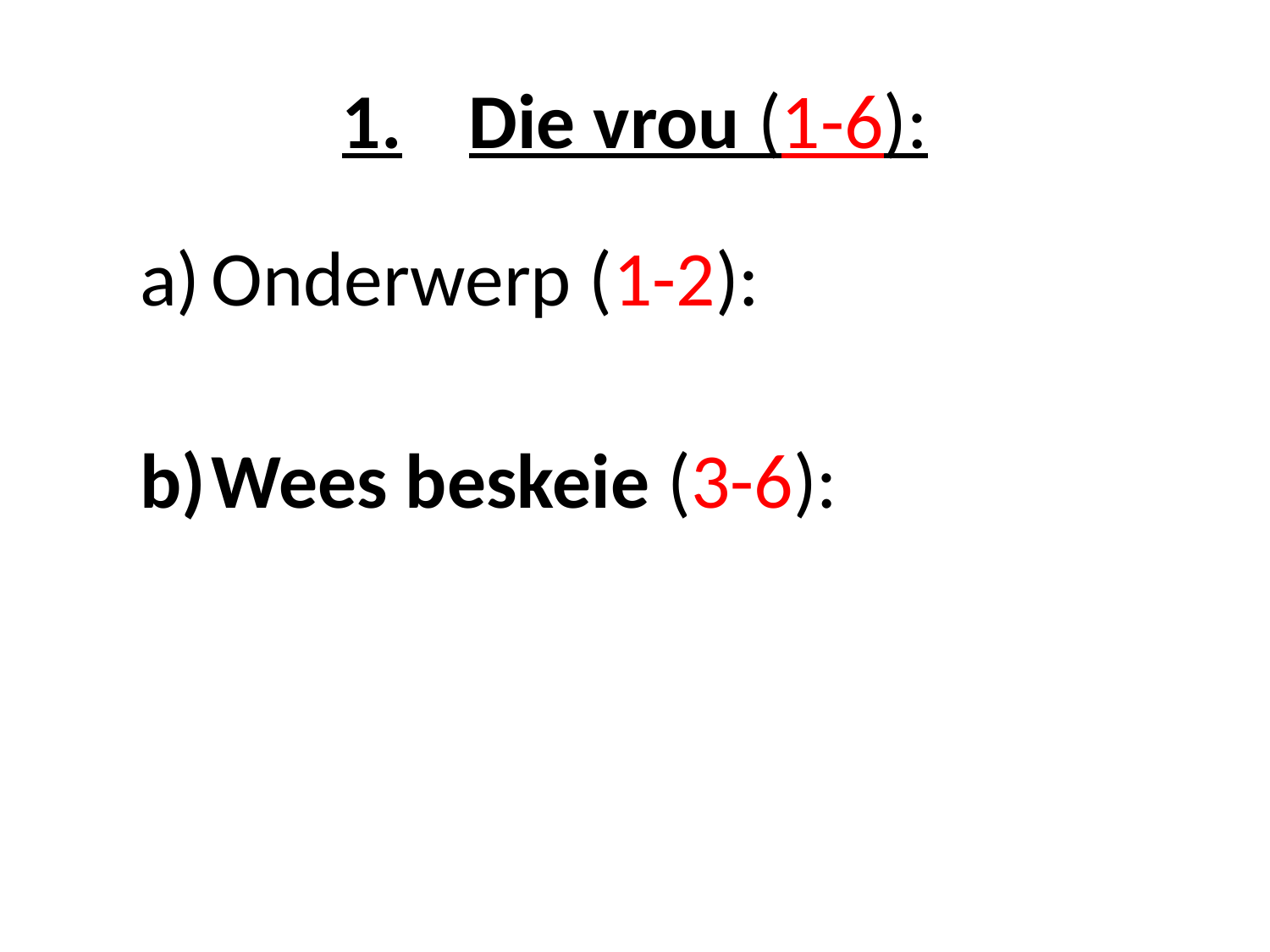

# 1.	Die vrou (1-6):
Onderwerp (1-2):
Wees beskeie (3-6):